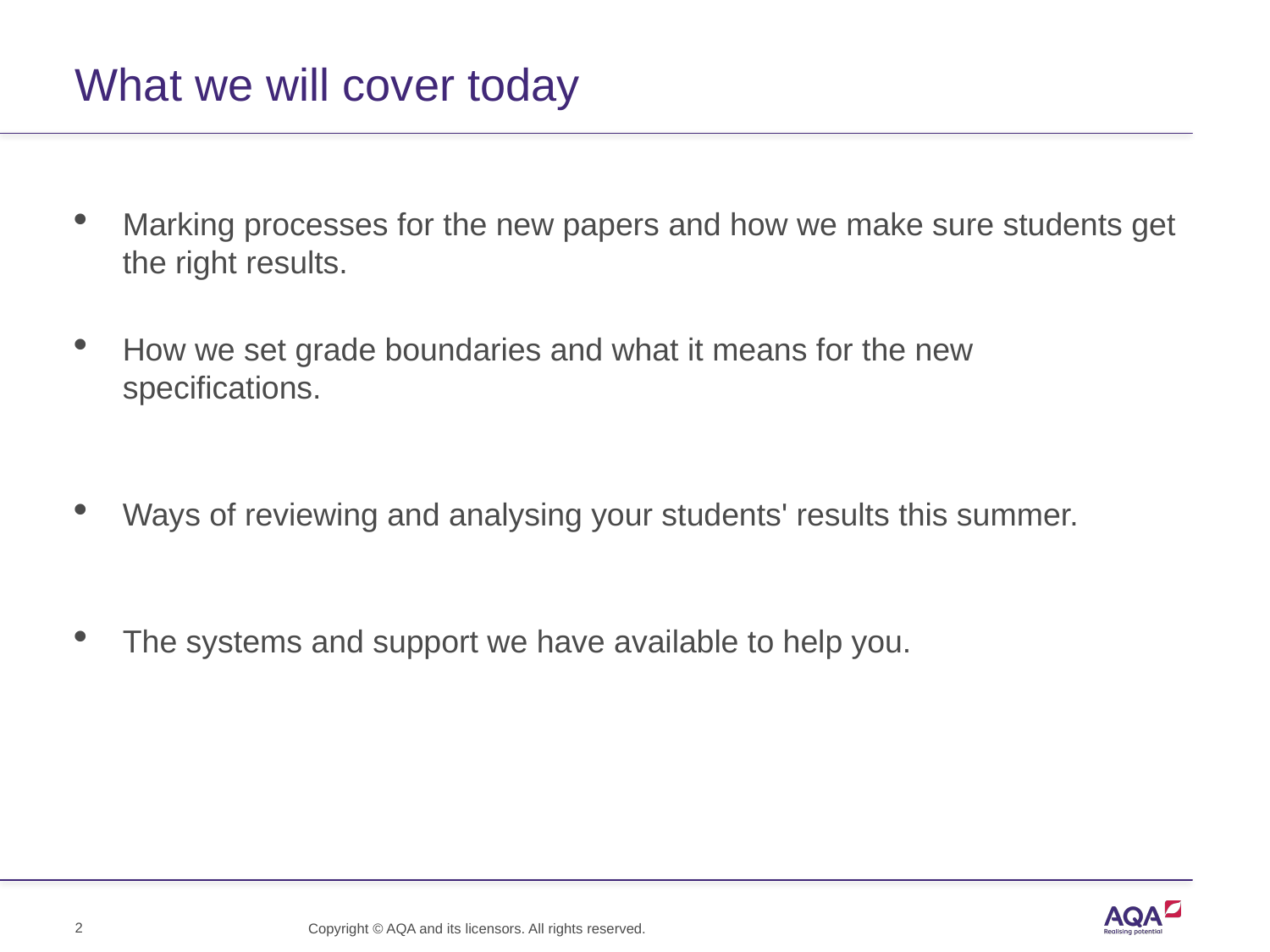

# What we will cover today
Marking processes for the new papers and how we make sure students get the right results.

How we set grade boundaries and what it means for the new specifications.

Ways of reviewing and analysing your students' results this summer.

The systems and support we have available to help you.

Copyright © AQA and its licensors. All rights reserved.